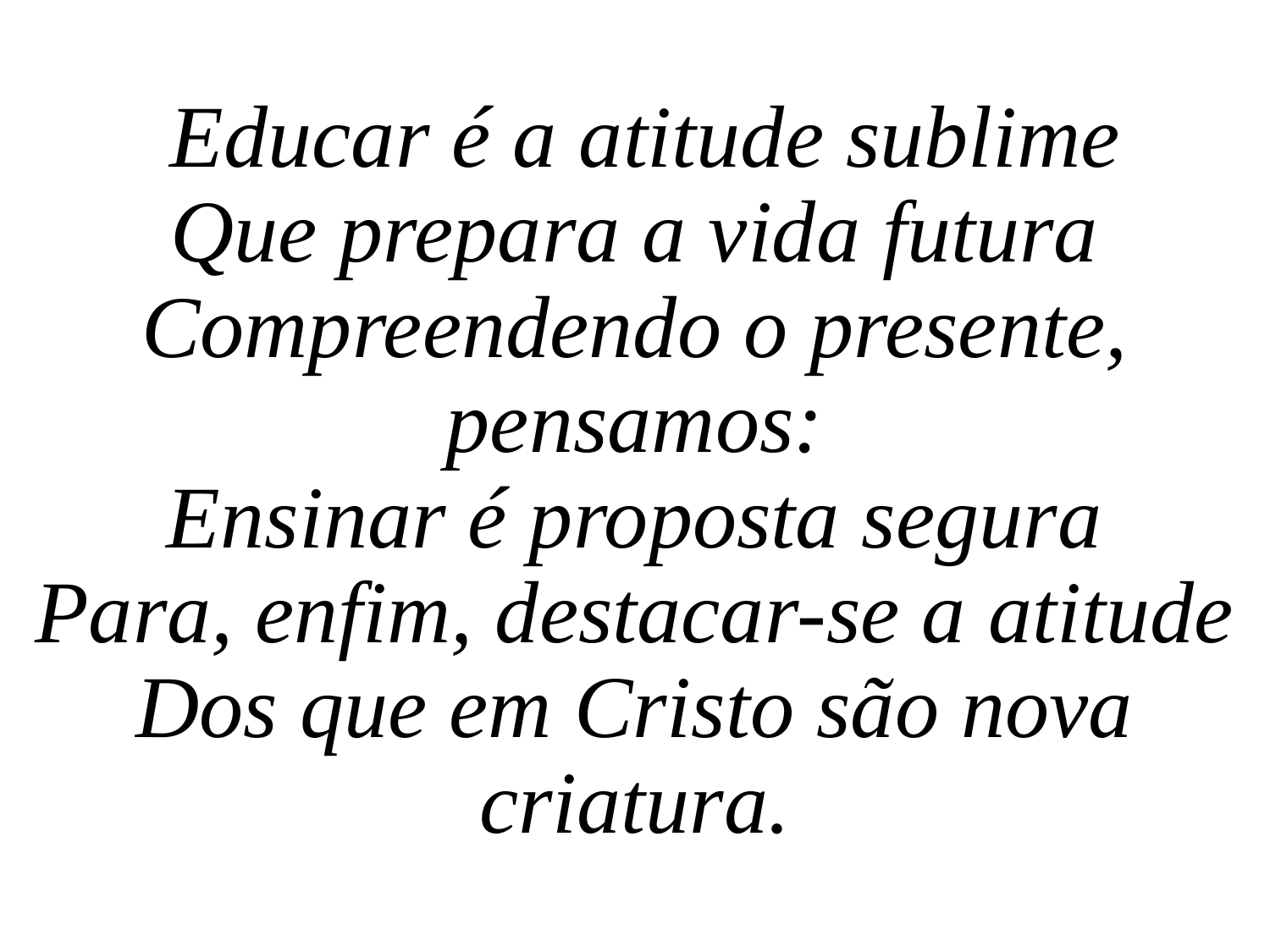

Educar é a atitude sublime
Que prepara a vida futura
Compreendendo o presente, pensamos:
Ensinar é proposta segura
Para, enfim, destacar-se a atitude
Dos que em Cristo são nova criatura.